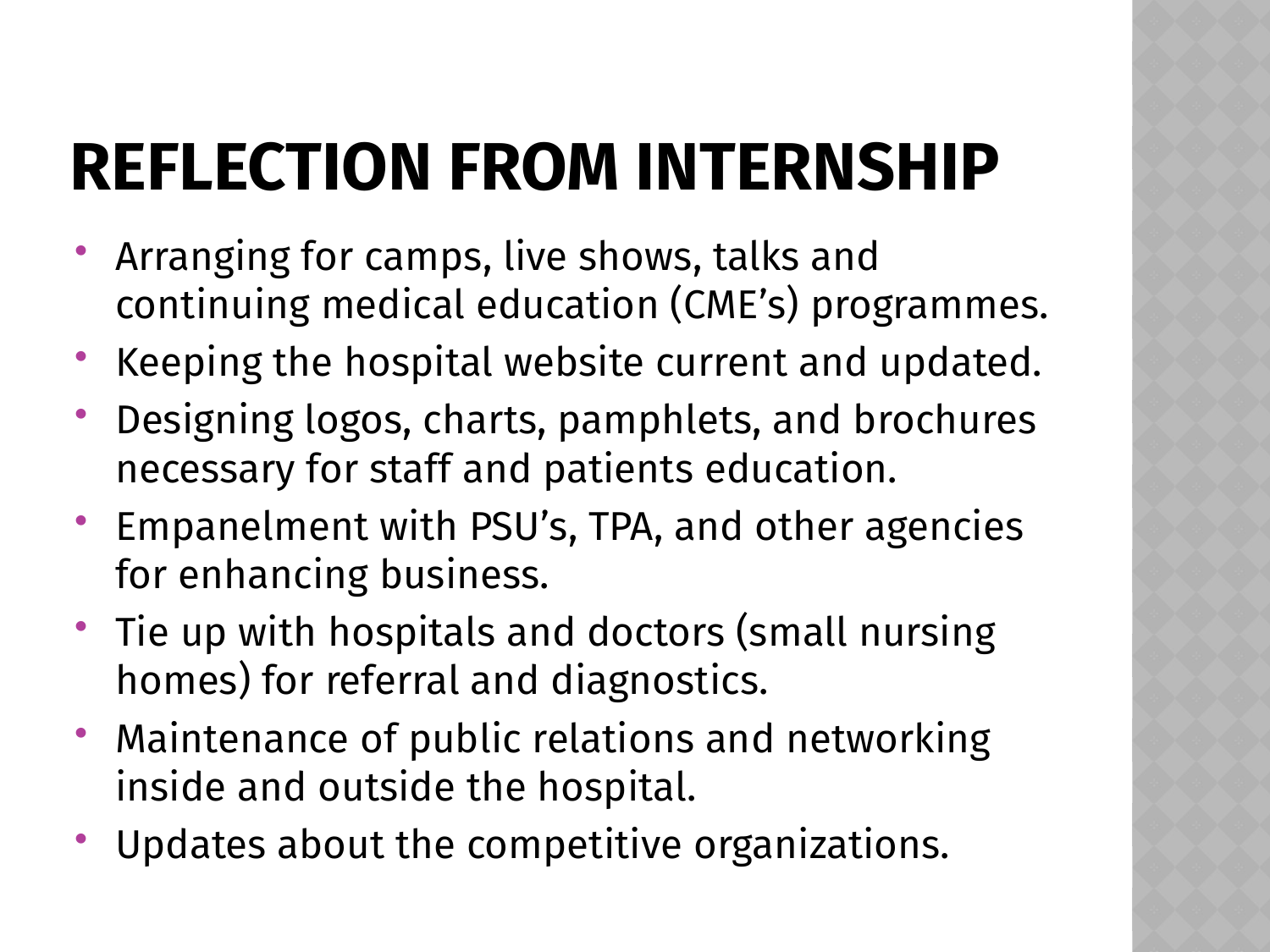

# REFLECTION FROM INTERNSHIP
Arranging for camps, live shows, talks and continuing medical education (CME’s) programmes.
Keeping the hospital website current and updated.
Designing logos, charts, pamphlets, and brochures necessary for staff and patients education.
Empanelment with PSU’s, TPA, and other agencies for enhancing business.
Tie up with hospitals and doctors (small nursing homes) for referral and diagnostics.
Maintenance of public relations and networking inside and outside the hospital.
Updates about the competitive organizations.